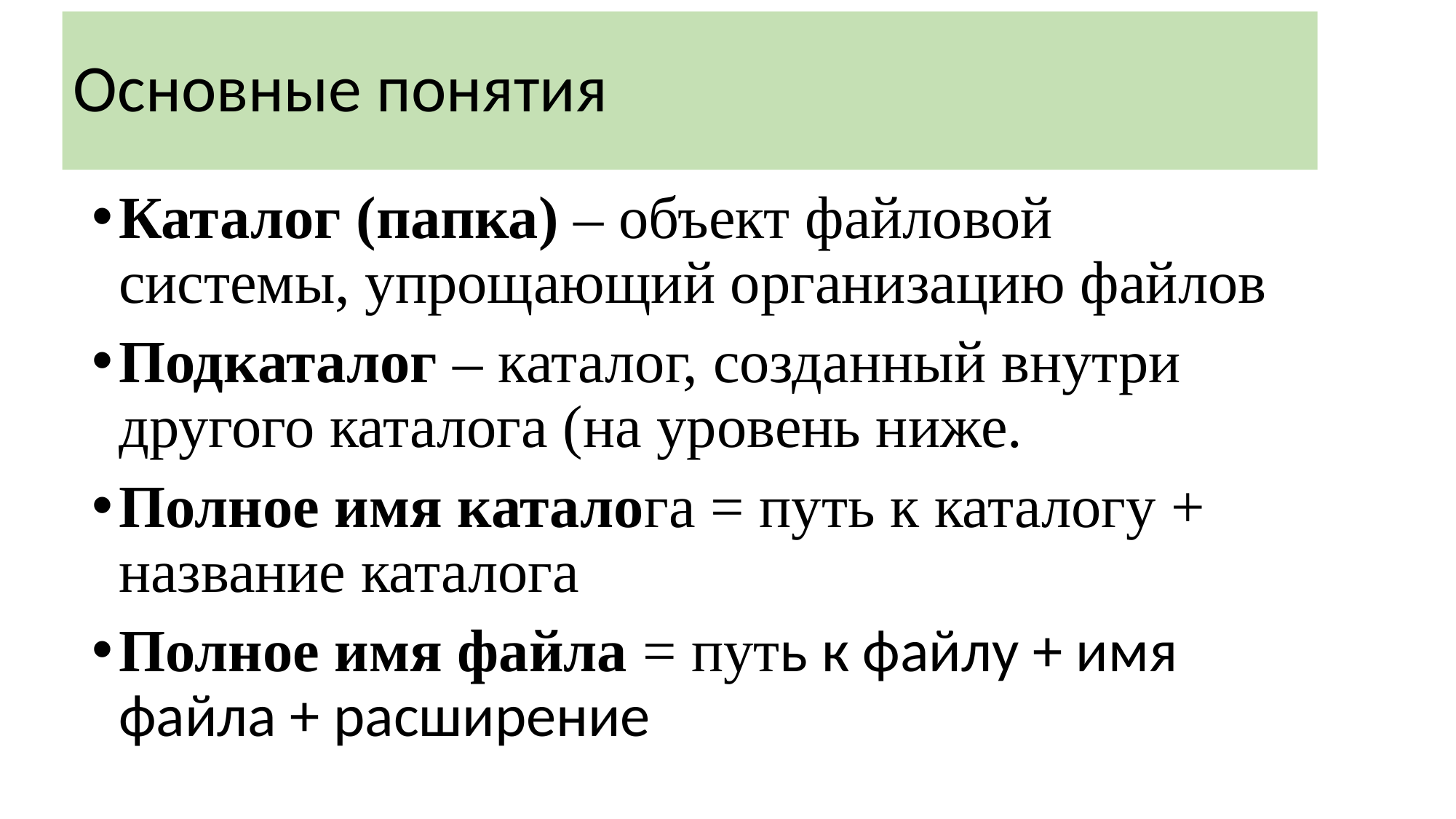

# Основные понятия
Каталог (папка) – объект файловой системы, упрощающий организацию файлов
Подкаталог – каталог, созданный внутри другого каталога (на уровень ниже.
Полное имя каталога = путь к каталогу + название каталога
Полное имя файла = путь к файлу + имя файла + расширение